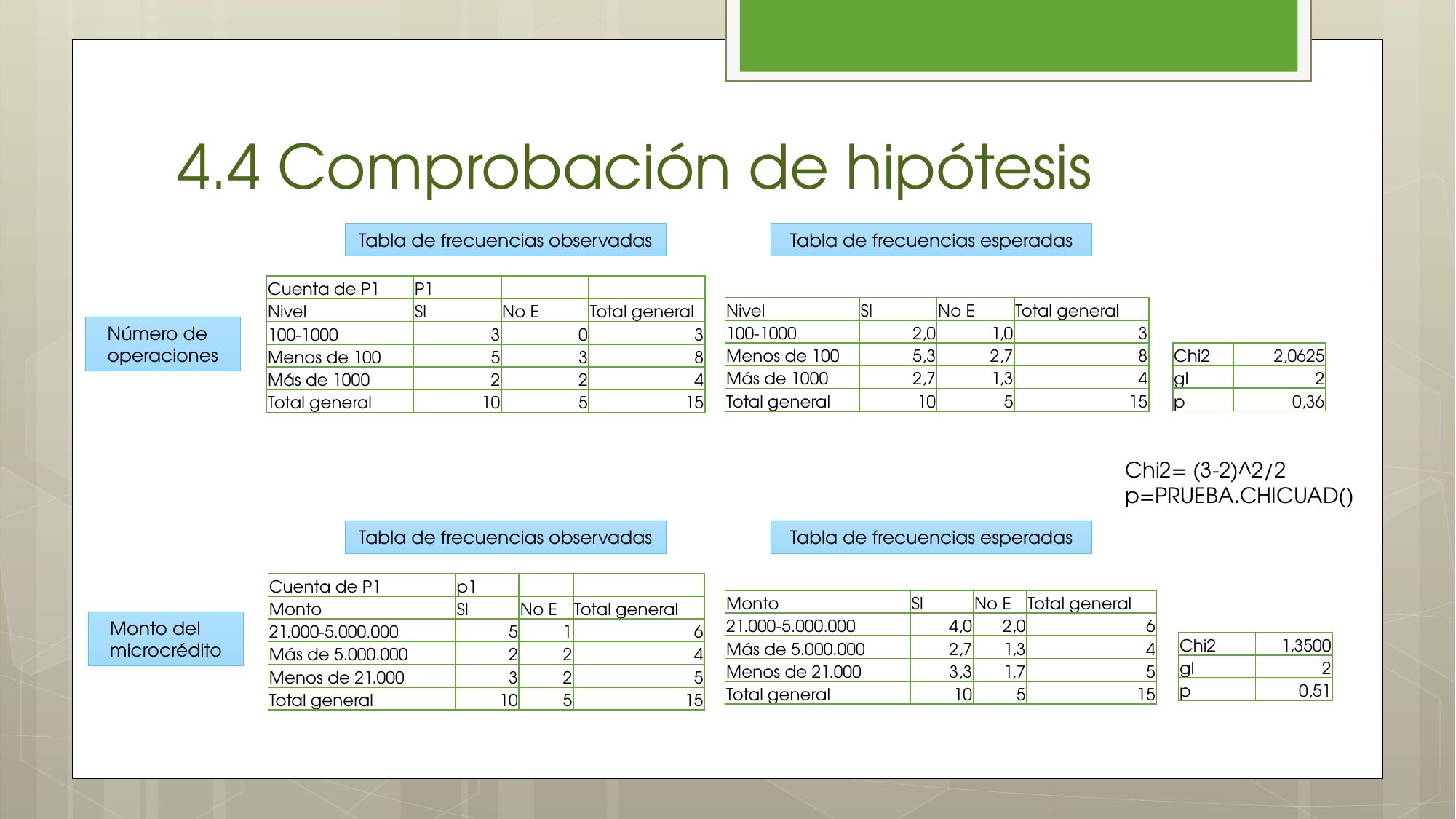

# 4.4 Comprobación de hipótesis
Tabla de frecuencias observadas
Tabla de frecuencias esperadas
| Cuenta de P1 | P1 |  |  |
| --- | --- | --- | --- |
| Nivel | SI | No E | Total general |
| 100-1000 | 3 | 0 | 3 |
| Menos de 100 | 5 | 3 | 8 |
| Más de 1000 | 2 | 2 | 4 |
| Total general | 10 | 5 | 15 |
| Nivel | SI | No E | Total general |
| --- | --- | --- | --- |
| 100-1000 | 2,0 | 1,0 | 3 |
| Menos de 100 | 5,3 | 2,7 | 8 |
| Más de 1000 | 2,7 | 1,3 | 4 |
| Total general | 10 | 5 | 15 |
Número de operaciones
| Chi2 | 2,0625 |
| --- | --- |
| gl | 2 |
| p | 0,36 |
Chi2= (3-2)^2/2
p=PRUEBA.CHICUAD()
Tabla de frecuencias observadas
Tabla de frecuencias esperadas
| Cuenta de P1 | p1 |  |  |
| --- | --- | --- | --- |
| Monto | SI | No E | Total general |
| 21.000-5.000.000 | 5 | 1 | 6 |
| Más de 5.000.000 | 2 | 2 | 4 |
| Menos de 21.000 | 3 | 2 | 5 |
| Total general | 10 | 5 | 15 |
| Monto | SI | No E | Total general |
| --- | --- | --- | --- |
| 21.000-5.000.000 | 4,0 | 2,0 | 6 |
| Más de 5.000.000 | 2,7 | 1,3 | 4 |
| Menos de 21.000 | 3,3 | 1,7 | 5 |
| Total general | 10 | 5 | 15 |
Monto del microcrédito
| Chi2 | 1,3500 |
| --- | --- |
| gl | 2 |
| p | 0,51 |